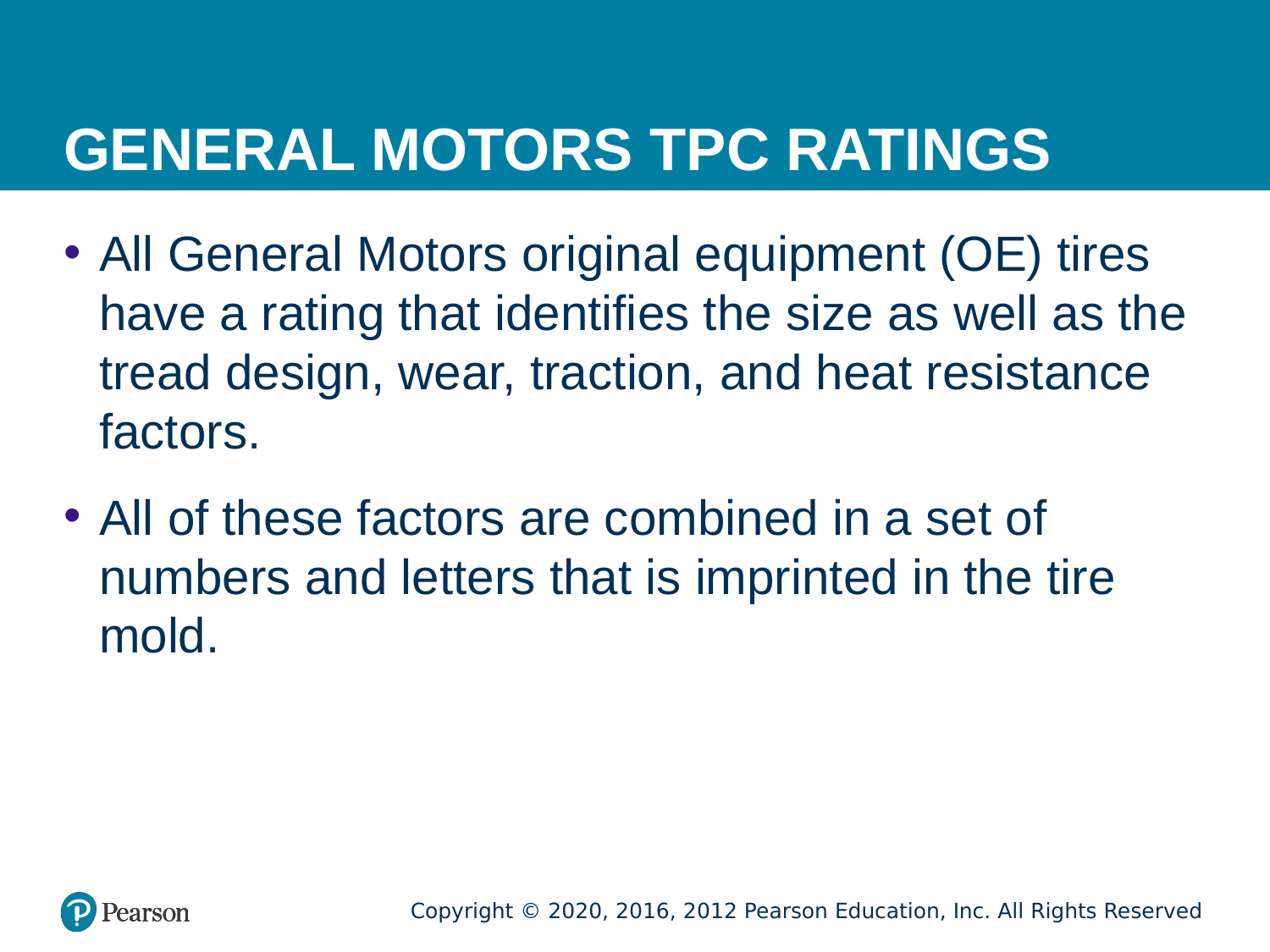

# GENERAL MOTORS TPC RATINGS
All General Motors original equipment (OE) tires have a rating that identifies the size as well as the tread design, wear, traction, and heat resistance factors.
All of these factors are combined in a set of numbers and letters that is imprinted in the tire mold.